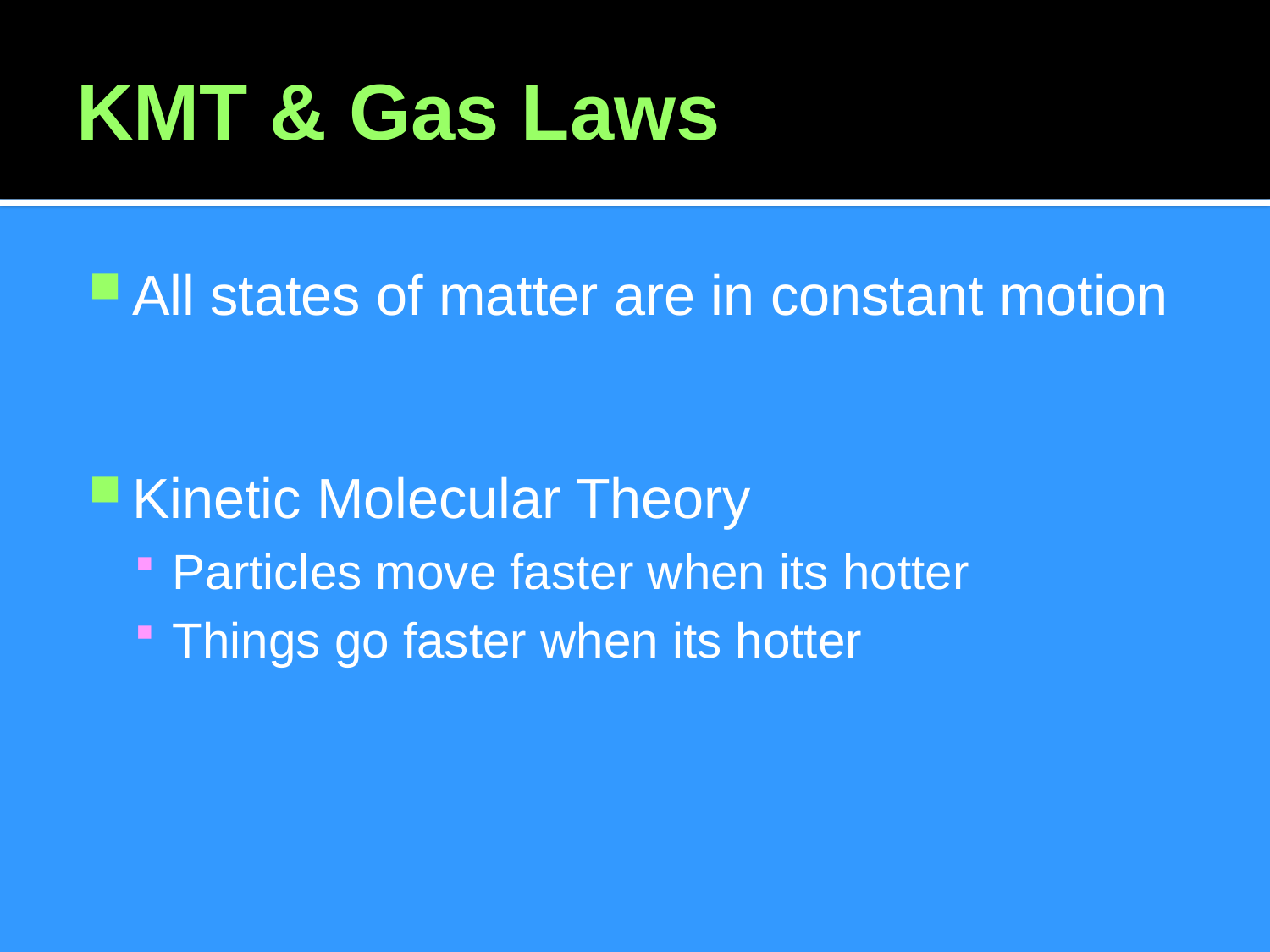

# KMT & Gas Laws
All states of matter are in constant motion

Kinetic Molecular Theory
Particles move faster when its hotter
Things go faster when its hotter